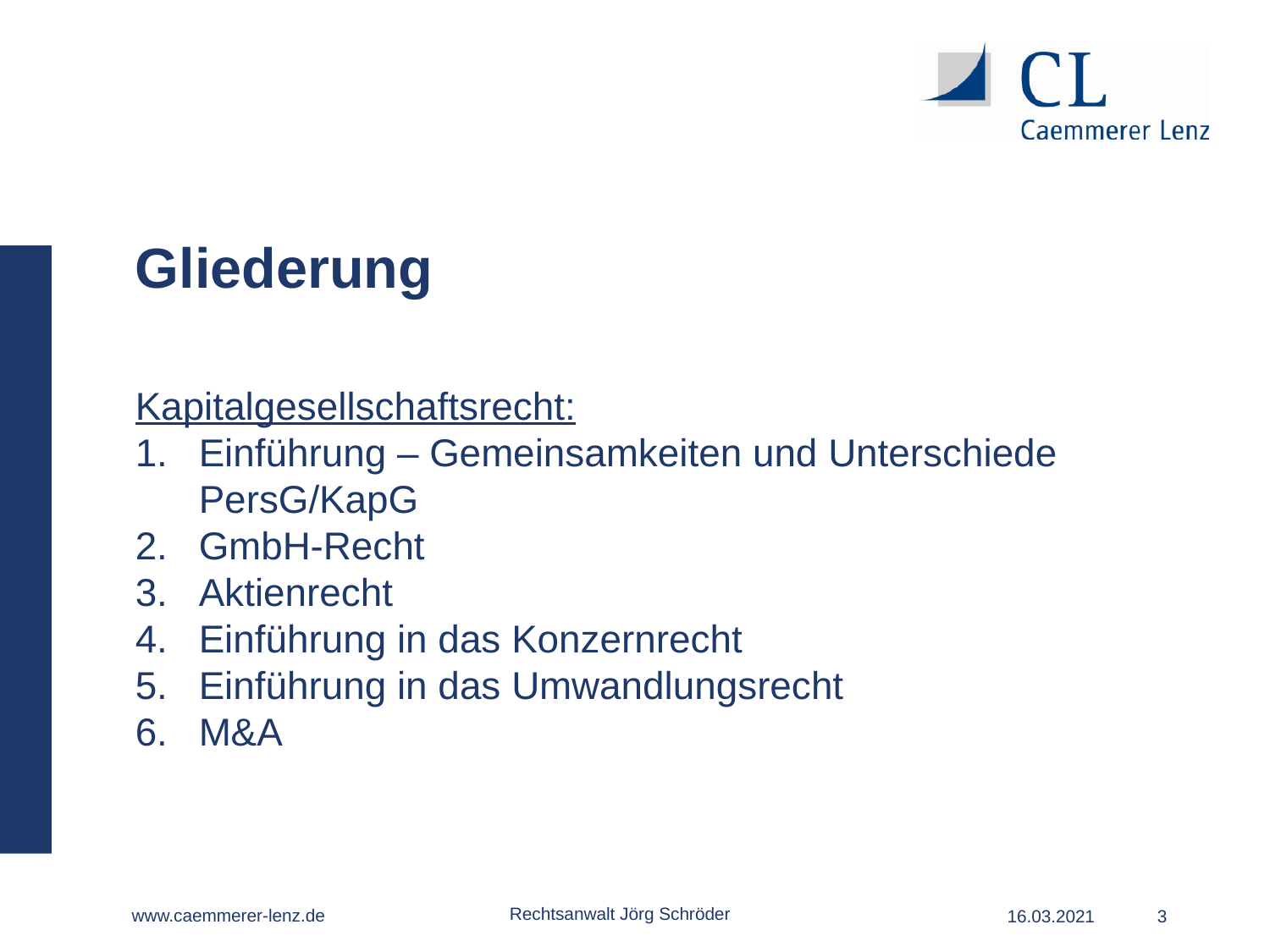

Gliederung
Kapitalgesellschaftsrecht:
Einführung – Gemeinsamkeiten und Unterschiede PersG/KapG
GmbH-Recht
Aktienrecht
Einführung in das Konzernrecht
Einführung in das Umwandlungsrecht
M&A